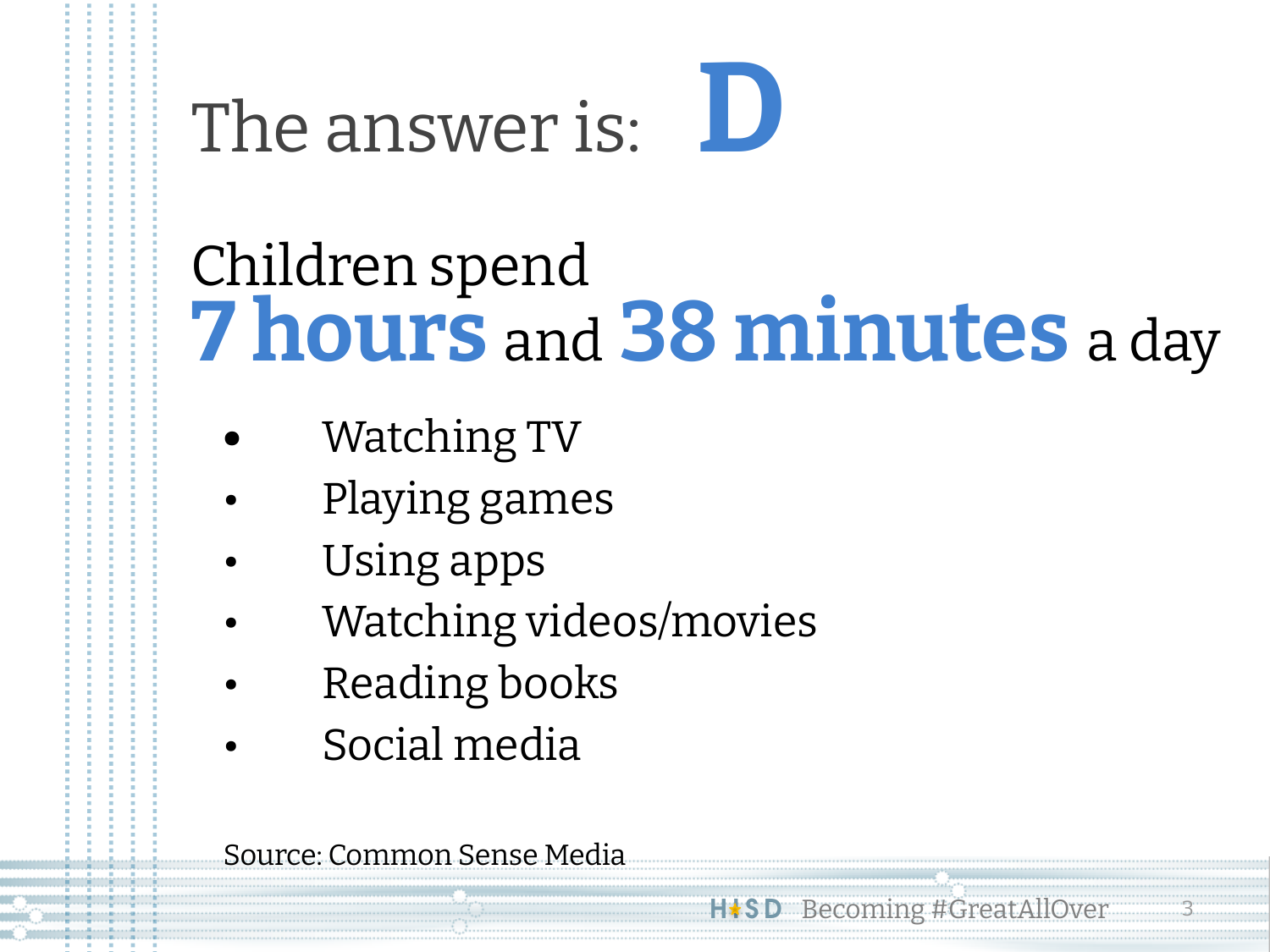

The answer is:    D

Children spend
7 hours and 38 minutes a day
•	Watching TV
•	Playing games
•	Using apps
•	Watching videos/movies
•	Reading books
•	Social media

Source: Common Sense Media

3